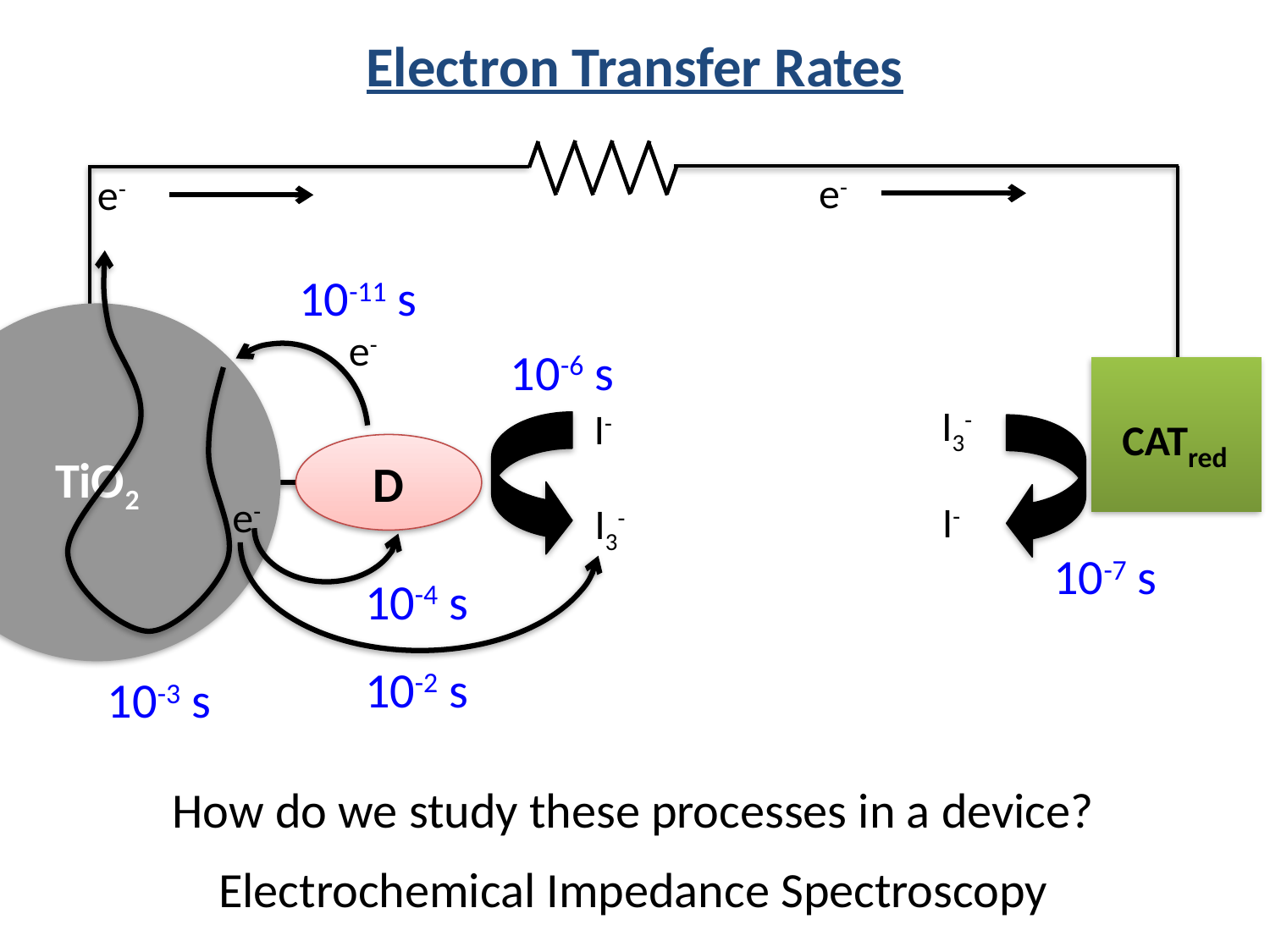

Electron Transfer Rates
e-
e-

10-11 s
TiO2
e-
10-6 s

CATred
I3-
I-

D

e-
I-
I3-
10-7 s
10-4 s
10-2 s
10-3 s
How do we study these processes in a device?
Electrochemical Impedance Spectroscopy